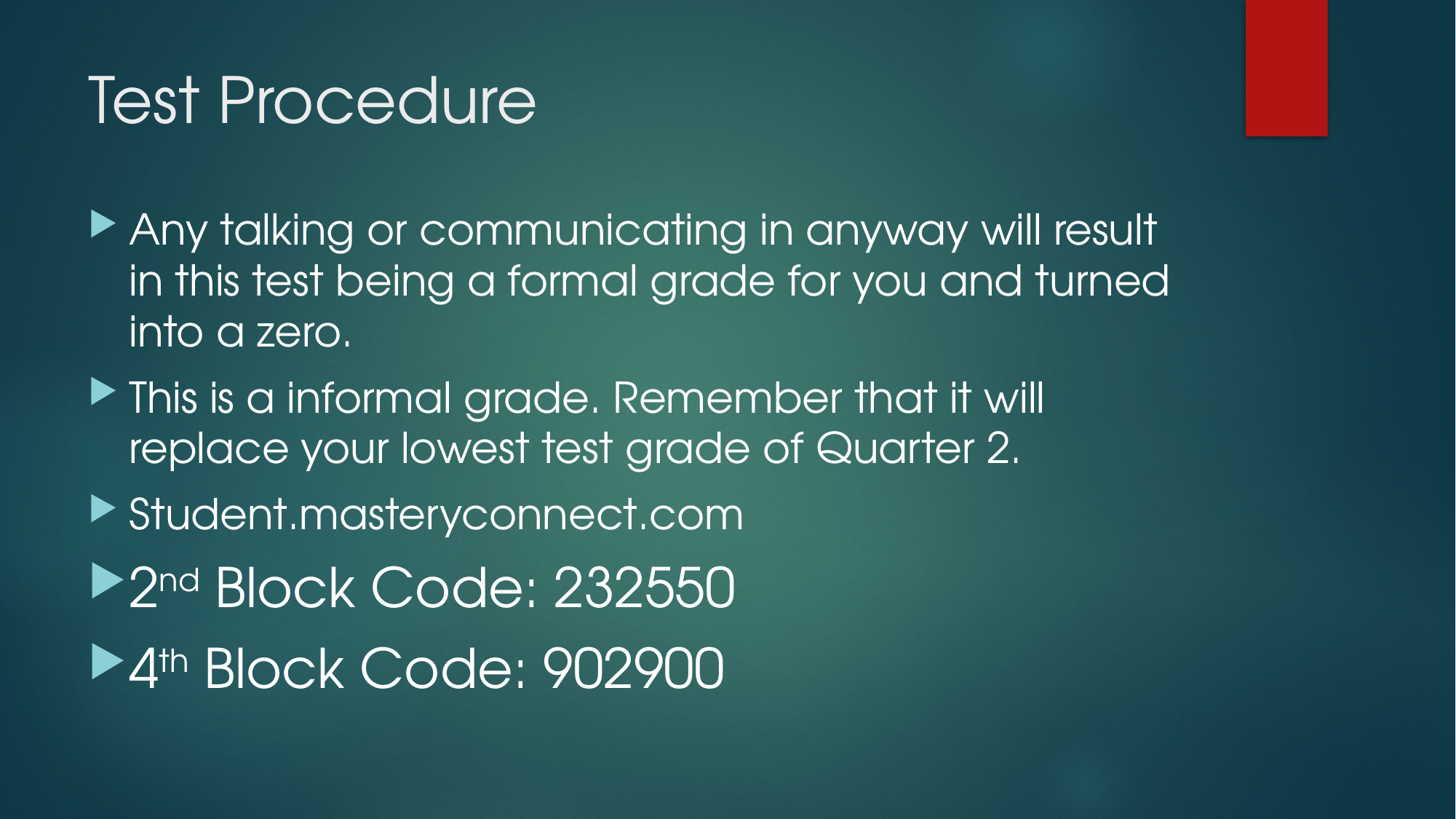

# Test Procedure
Any talking or communicating in anyway will result in this test being a formal grade for you and turned into a zero.
This is a informal grade. Remember that it will replace your lowest test grade of Quarter 2.
Student.masteryconnect.com
2nd Block Code: 232550
4th Block Code: 902900